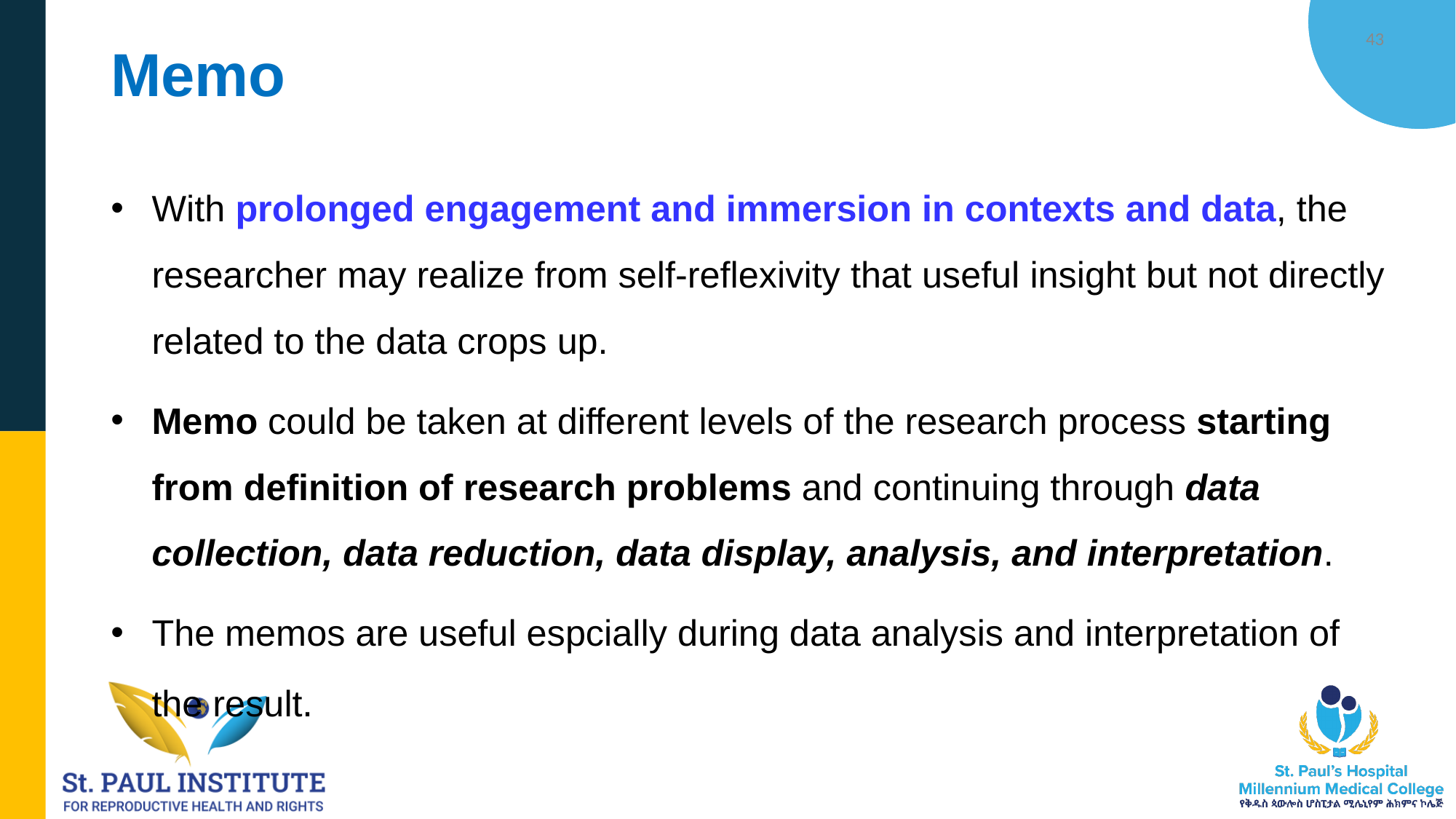

# Memo
43
With prolonged engagement and immersion in contexts and data, the researcher may realize from self-reflexivity that useful insight but not directly related to the data crops up.
Memo could be taken at different levels of the research process starting from definition of research problems and continuing through data collection, data reduction, data display, analysis, and interpretation.
The memos are useful espcially during data analysis and interpretation of the result.